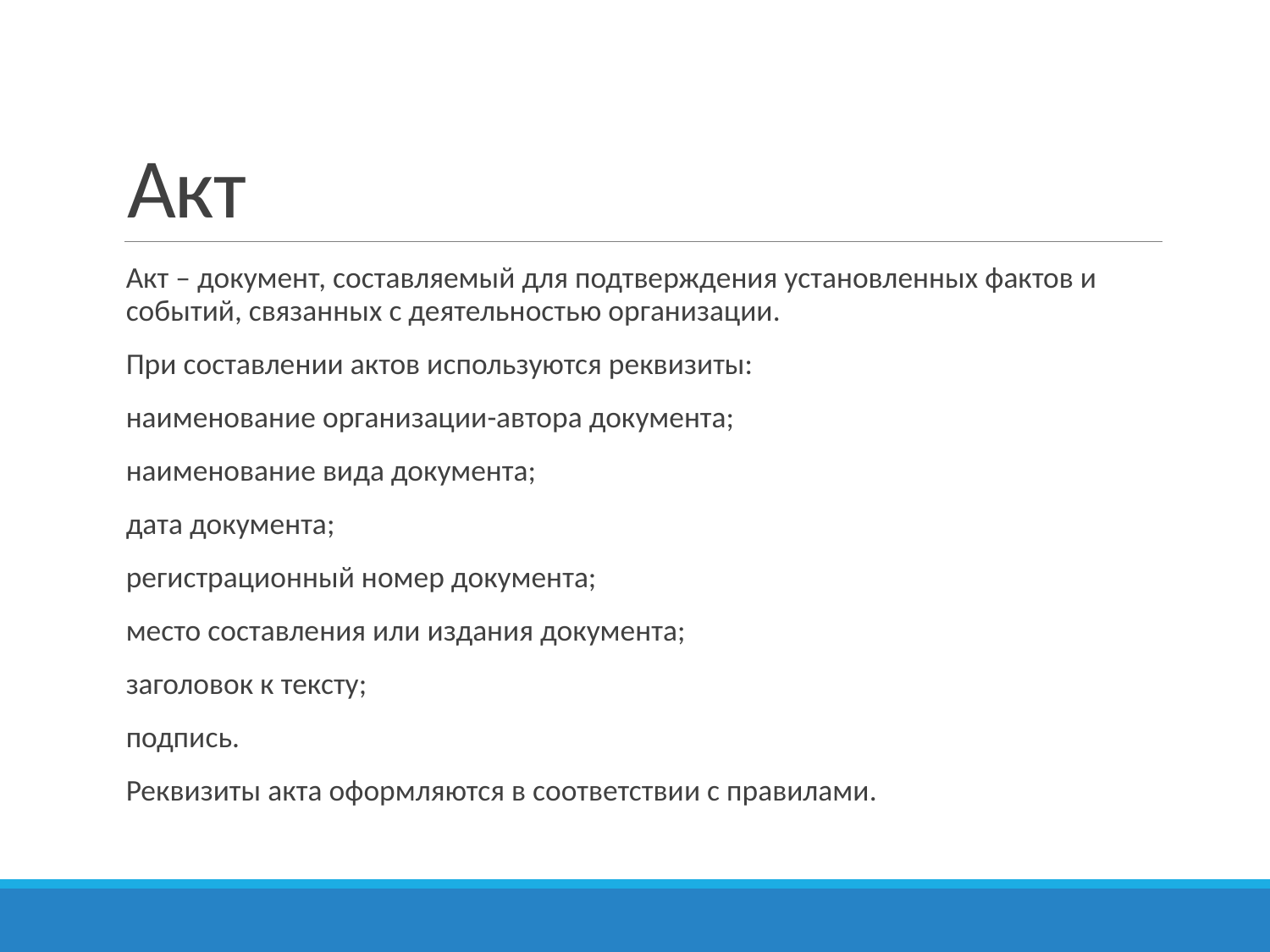

# Акт
Акт – документ, составляемый для подтверждения установленных фактов и событий, связанных с деятельностью организации.
При составлении актов используются реквизиты:
наименование организации-автора документа;
наименование вида документа;
дата документа;
регистрационный номер документа;
место составления или издания документа;
заголовок к тексту;
подпись.
Реквизиты акта оформляются в соответствии с правилами.